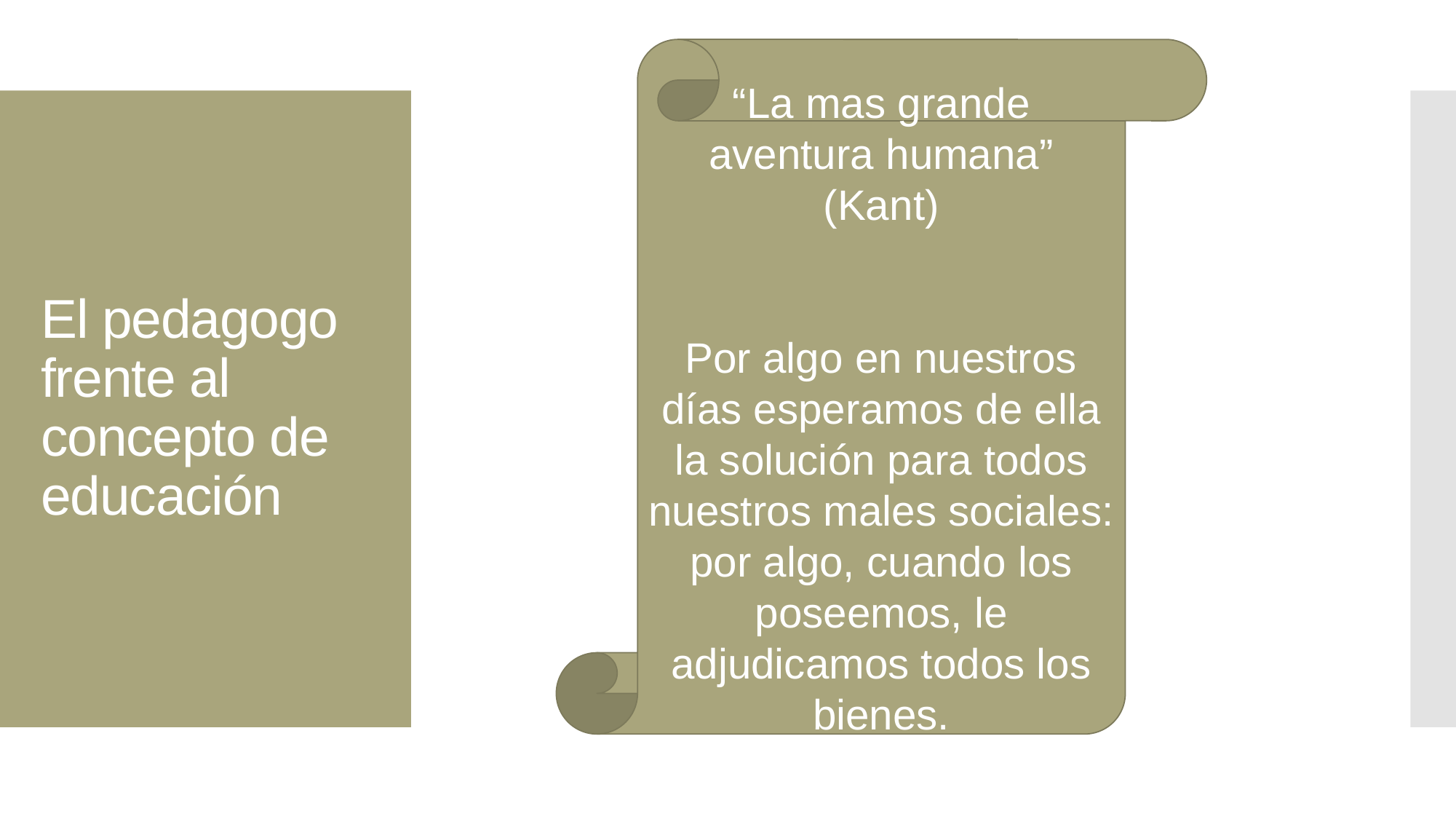

“La mas grande aventura humana” (Kant)

Por algo en nuestros días esperamos de ella la solución para todos nuestros males sociales: por algo, cuando los poseemos, le adjudicamos todos los bienes.
# El pedagogo frente al concepto de educación